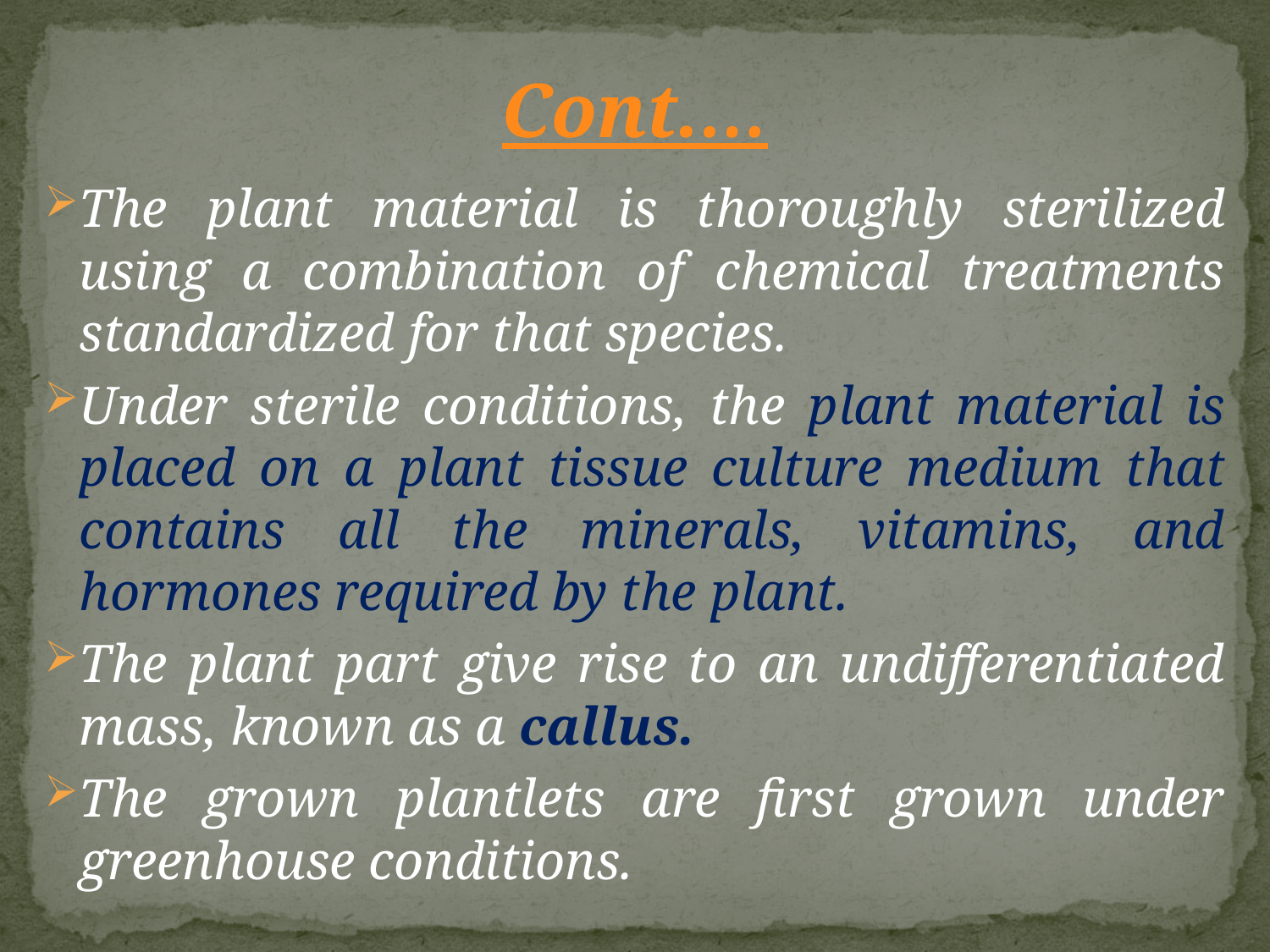

# Cont.…
The plant material is thoroughly sterilized using a combination of chemical treatments standardized for that species.
Under sterile conditions, the plant material is placed on a plant tissue culture medium that contains all the minerals, vitamins, and hormones required by the plant.
The plant part give rise to an undifferentiated mass, known as a callus.
The grown plantlets are first grown under greenhouse conditions.